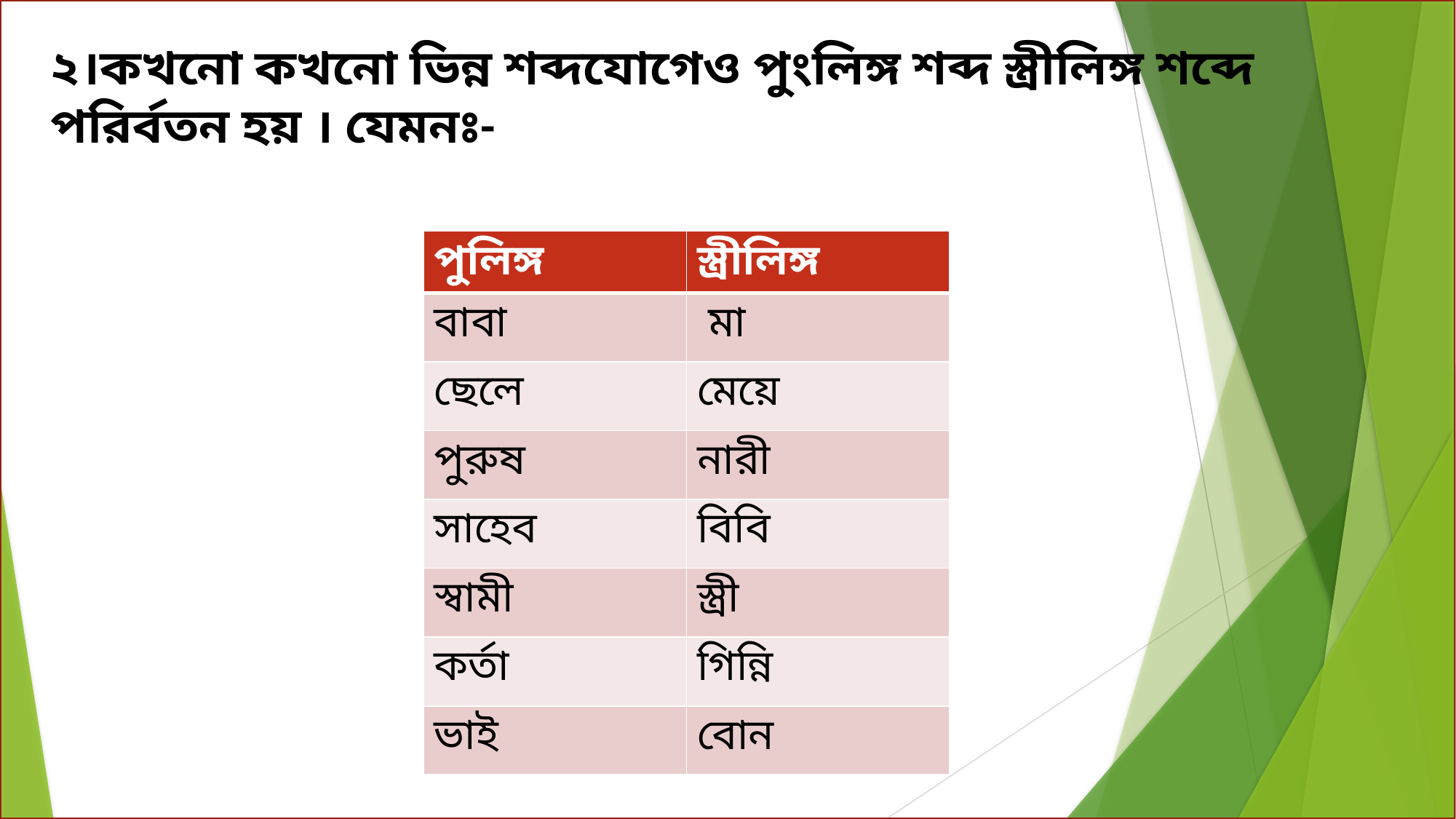

২।কখনো কখনো ভিন্ন শব্দযোগেও পুংলিঙ্গ শব্দ স্ত্রীলিঙ্গ শব্দে পরির্বতন হয় । যেমনঃ-

| পুলিঙ্গ | স্ত্রীলিঙ্গ |
| --- | --- |
| বাবা | মা |
| ছেলে | মেয়ে |
| পুরুষ | নারী |
| সাহেব | বিবি |
| স্বামী | স্ত্রী |
| কর্তা | গিন্নি |
| ভাই | বোন |